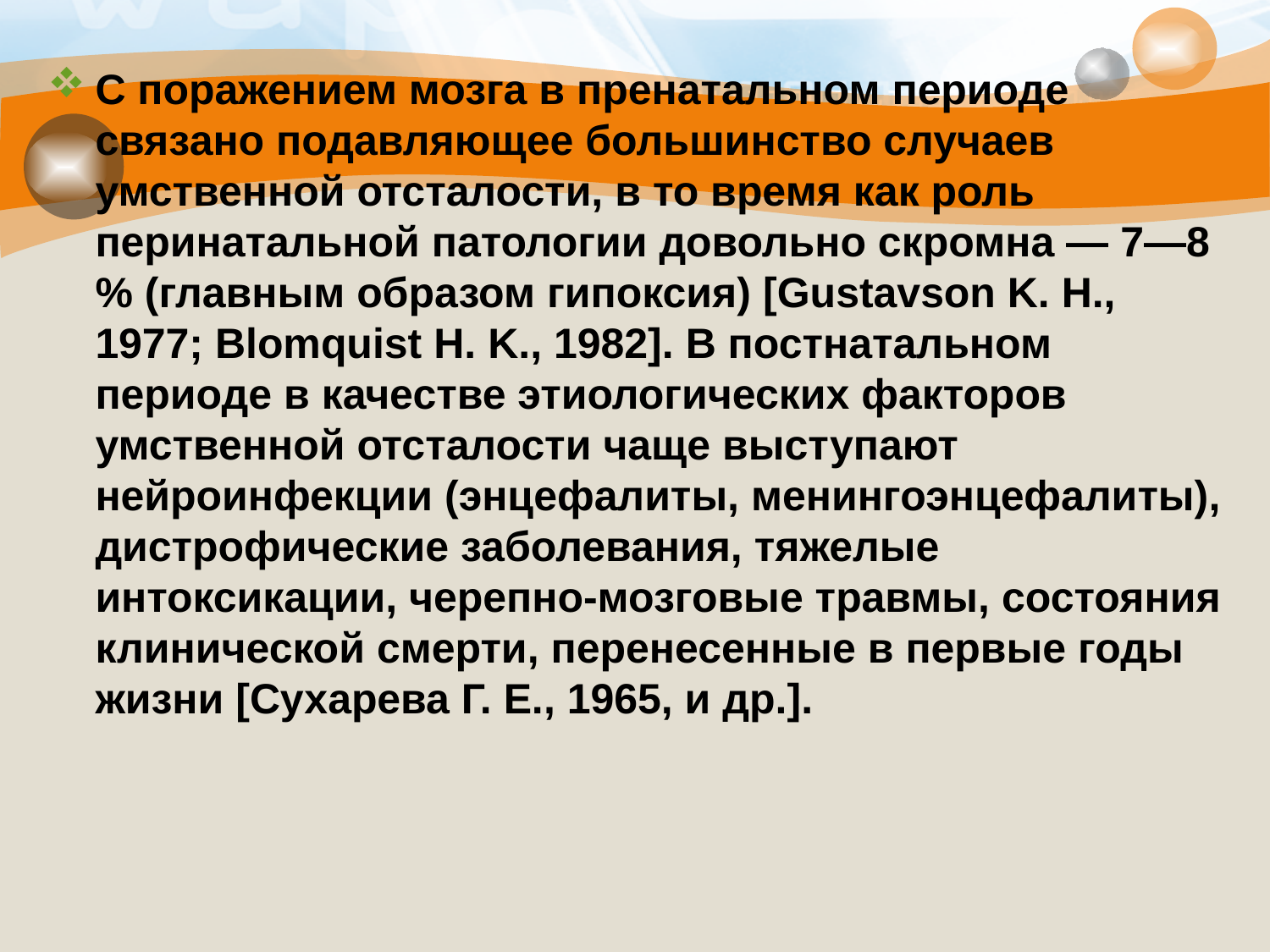

#
С поражением мозга в пренатальном периоде связано подавляющее большинство случаев умственной отсталости, в то время как роль перинатальной патологии довольно скромна — 7—8 % (главным образом гипоксия) [Gustavson K. H., 1977; Blomquist H. K., 1982]. В постнатальном периоде в качестве этиологических факторов умственной отсталости чаще выступают нейроинфекции (энцефалиты, менингоэнцефалиты), дистрофические заболевания, тяжелые интоксикации, черепно-мозговые травмы, состояния клинической смерти, перенесенные в первые годы жизни [Сухарева Г. Е., 1965, и др.].